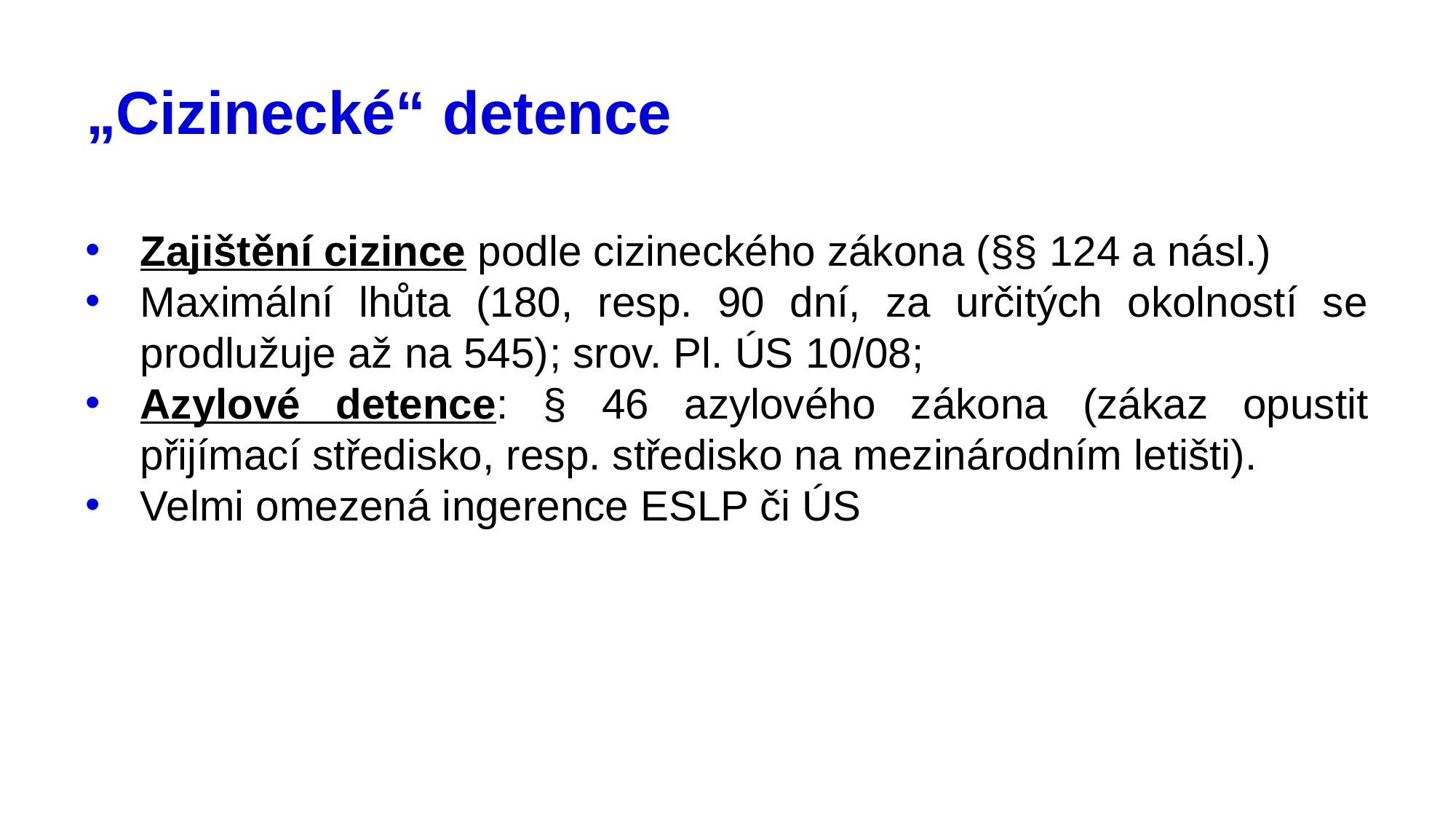

# „Cizinecké“ detence
Zajištění cizince podle cizineckého zákona (§§ 124 a násl.)
Maximální lhůta (180, resp. 90 dní, za určitých okolností se prodlužuje až na 545); srov. Pl. ÚS 10/08;
Azylové detence: § 46 azylového zákona (zákaz opustit přijímací středisko, resp. středisko na mezinárodním letišti).
Velmi omezená ingerence ESLP či ÚS